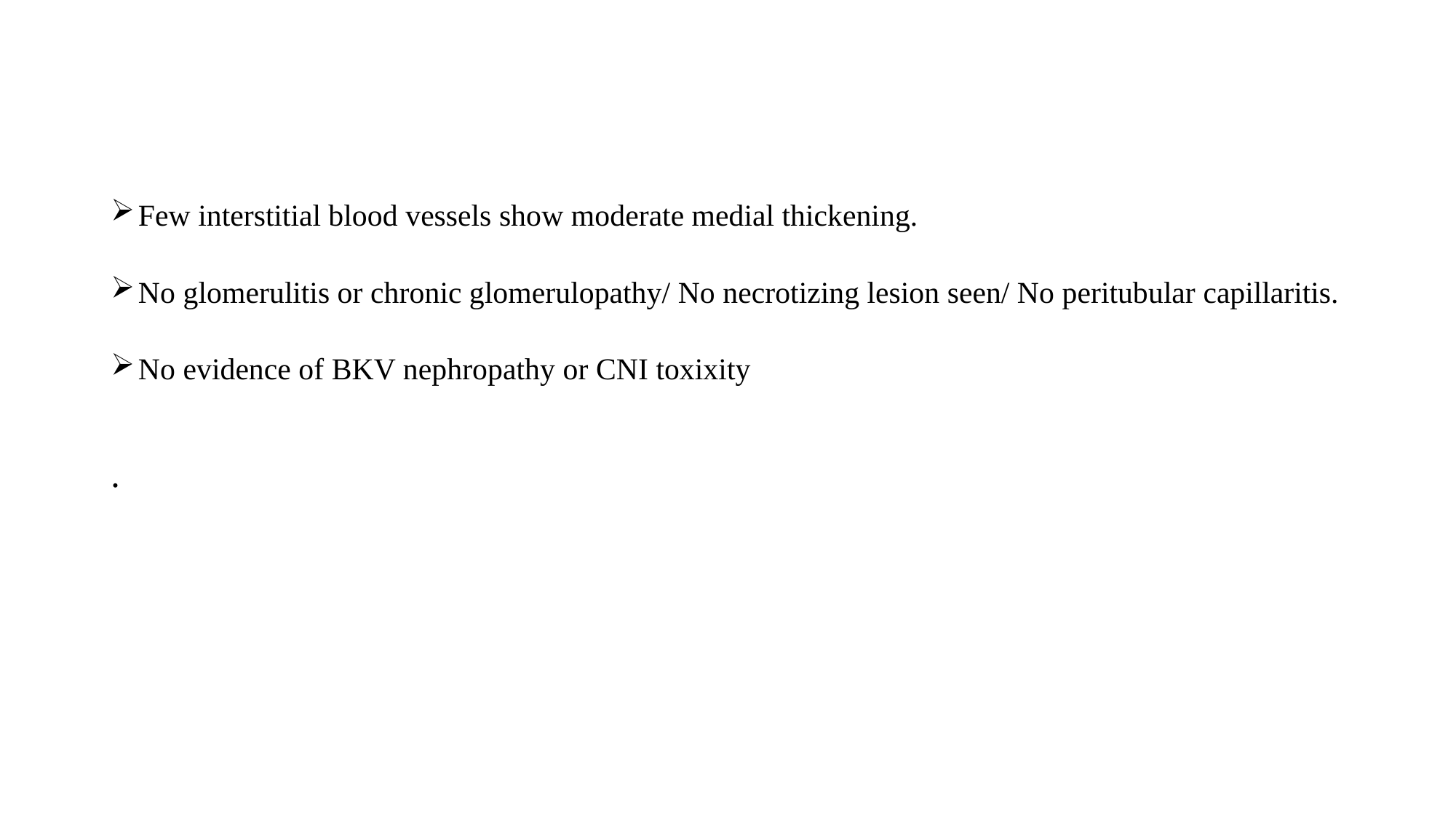

#
Few interstitial blood vessels show moderate medial thickening.
No glomerulitis or chronic glomerulopathy/ No necrotizing lesion seen/ No peritubular capillaritis.
No evidence of BKV nephropathy or CNI toxixity

.